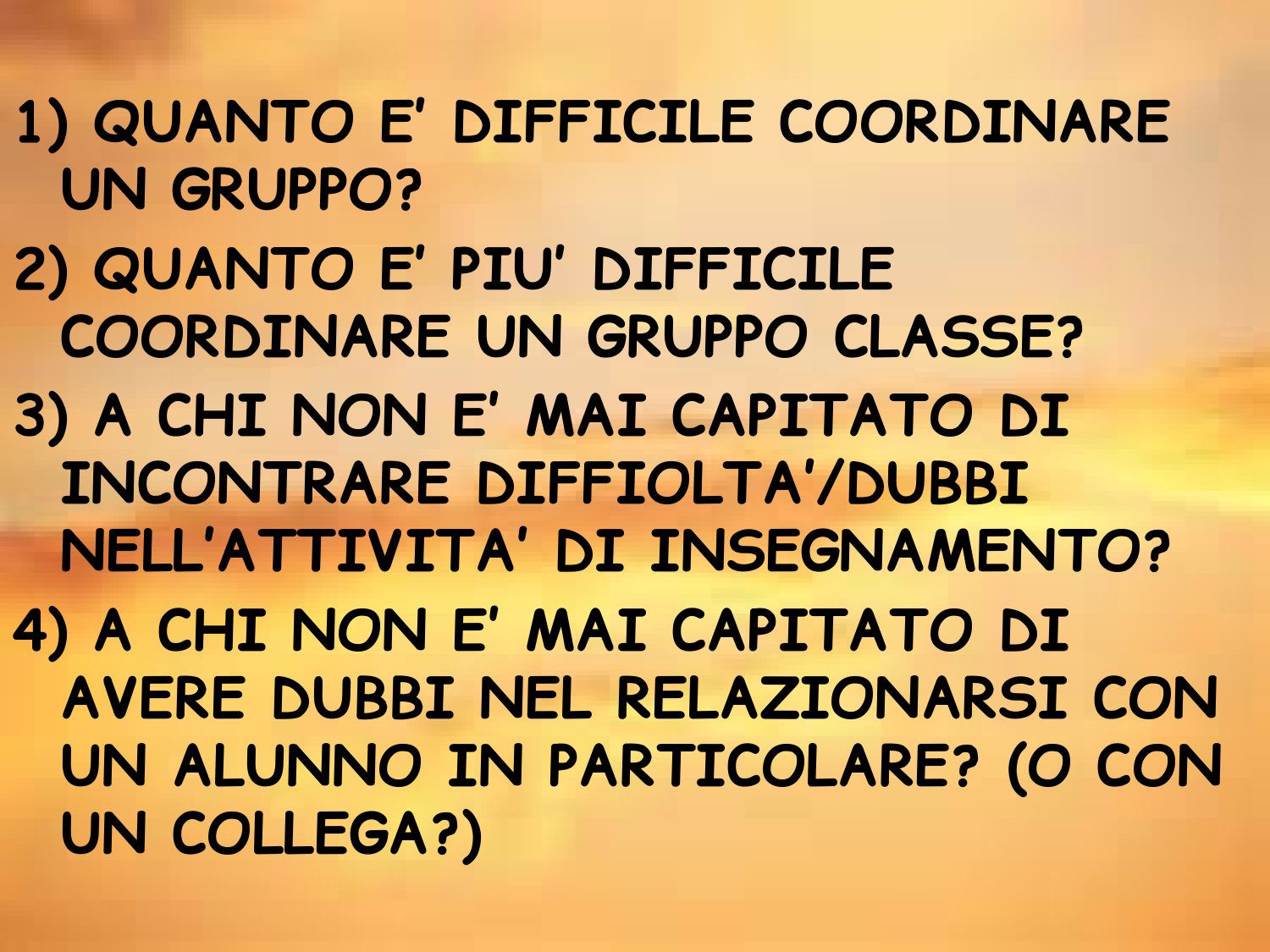

1) QUANTO E’ DIFFICILE COORDINARE UN GRUPPO?
2) QUANTO E’ PIU’ DIFFICILE COORDINARE UN GRUPPO CLASSE?
3) A CHI NON E’ MAI CAPITATO DI INCONTRARE DIFFIOLTA’/DUBBI NELL’ATTIVITA’ DI INSEGNAMENTO?
4) A CHI NON E’ MAI CAPITATO DI AVERE DUBBI NEL RELAZIONARSI CON UN ALUNNO IN PARTICOLARE? (O CON UN COLLEGA?)
#